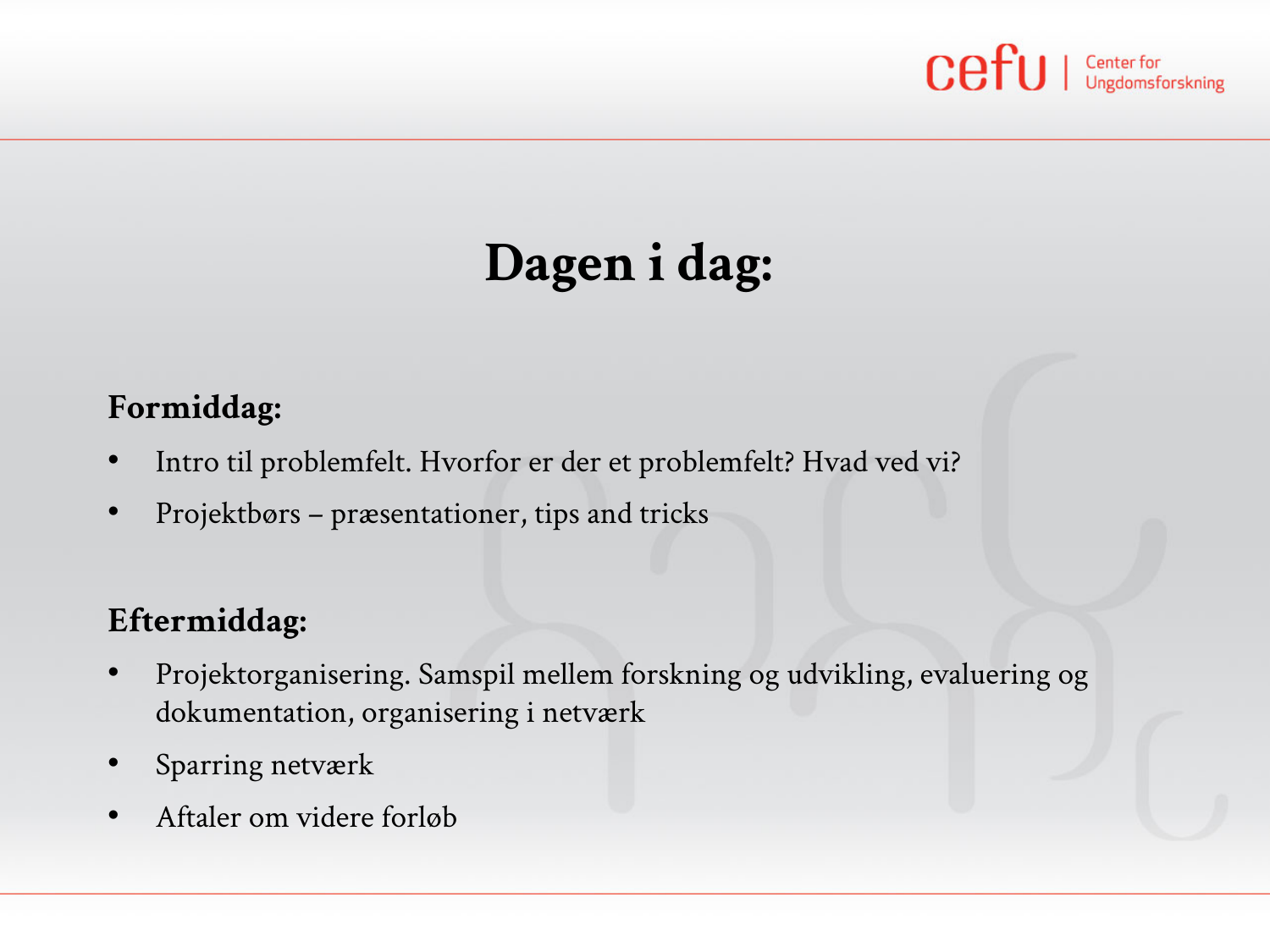

# Dagen i dag:
Formiddag:
Intro til problemfelt. Hvorfor er der et problemfelt? Hvad ved vi?
Projektbørs – præsentationer, tips and tricks

Eftermiddag:
Projektorganisering. Samspil mellem forskning og udvikling, evaluering og dokumentation, organisering i netværk
Sparring netværk
Aftaler om videre forløb